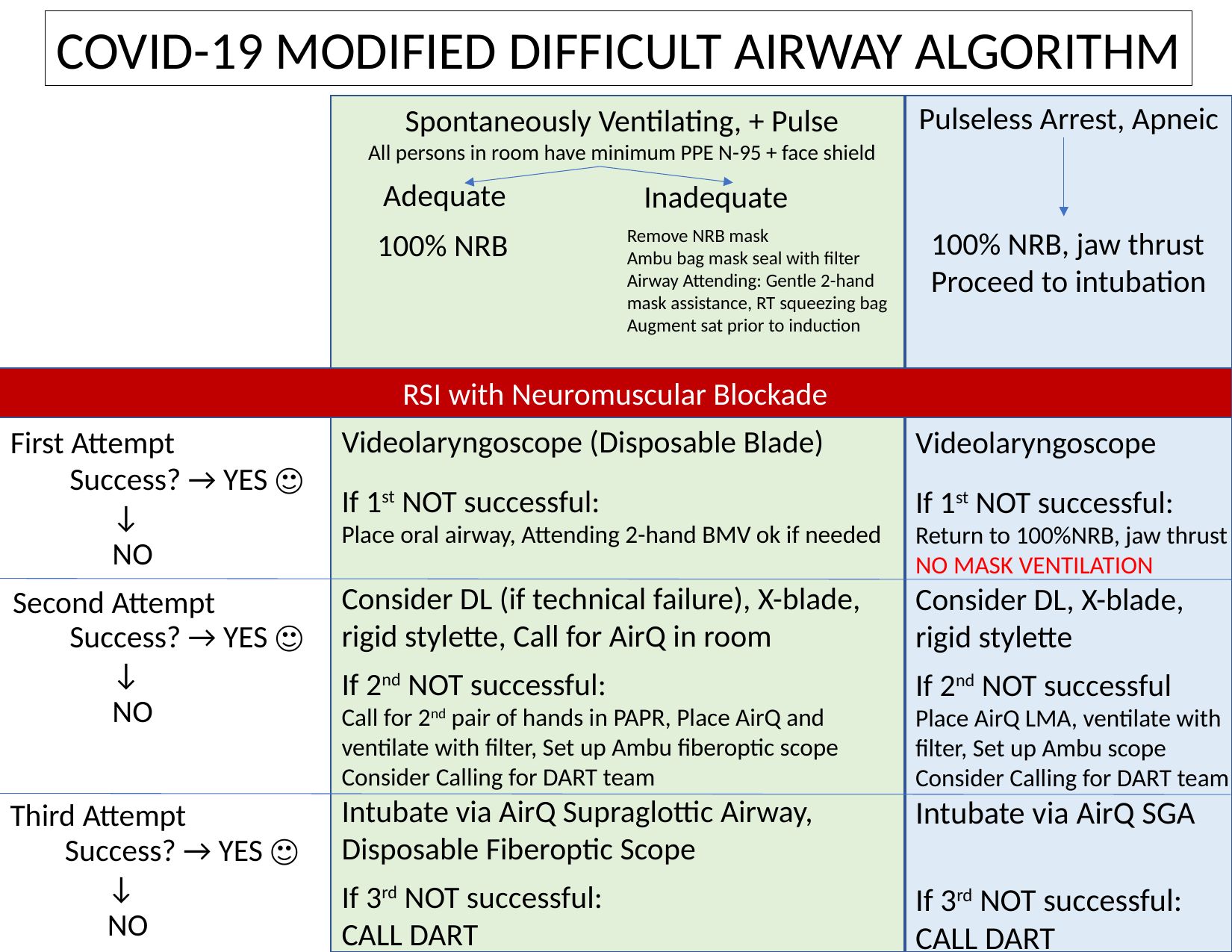

COVID-19 MODIFIED DIFFICULT AIRWAY ALGORITHM
Pulseless Arrest, Apneic
Spontaneously Ventilating, + Pulse
All persons in room have minimum PPE N-95 + face shield

Adequate
Inadequate
Remove NRB mask
Ambu bag mask seal with filter
Airway Attending: Gentle 2-hand mask assistance, RT squeezing bag
Augment sat prior to induction
100% NRB, jaw thrust
Proceed to intubation
100% NRB
RSI with Neuromuscular Blockade

Videolaryngoscope (Disposable Blade)

If 1st NOT successful:
Place oral airway, Attending 2-hand BMV ok if needed

Consider DL (if technical failure), X-blade,
rigid stylette, Call for AirQ in room

If 2nd NOT successful:
Call for 2nd pair of hands in PAPR, Place AirQ and ventilate with filter, Set up Ambu fiberoptic scope
Consider Calling for DART team
Intubate via AirQ Supraglottic Airway, Disposable Fiberoptic Scope

If 3rd NOT successful:
CALL DART

Videolaryngoscope

If 1st NOT successful:
Return to 100%NRB, jaw thrust
NO MASK VENTILATION
Consider DL, X-blade, rigid stylette

If 2nd NOT successful
Place AirQ LMA, ventilate with filter, Set up Ambu scope
Consider Calling for DART team
Intubate via AirQ SGA

If 3rd NOT successful:
CALL DART

First Attempt
Success? → YES 🙂
      ↓
      NO
Second Attempt
Success? → YES 🙂
      ↓
      NO
Third Attempt
Success? → YES 🙂
      ↓
      NO